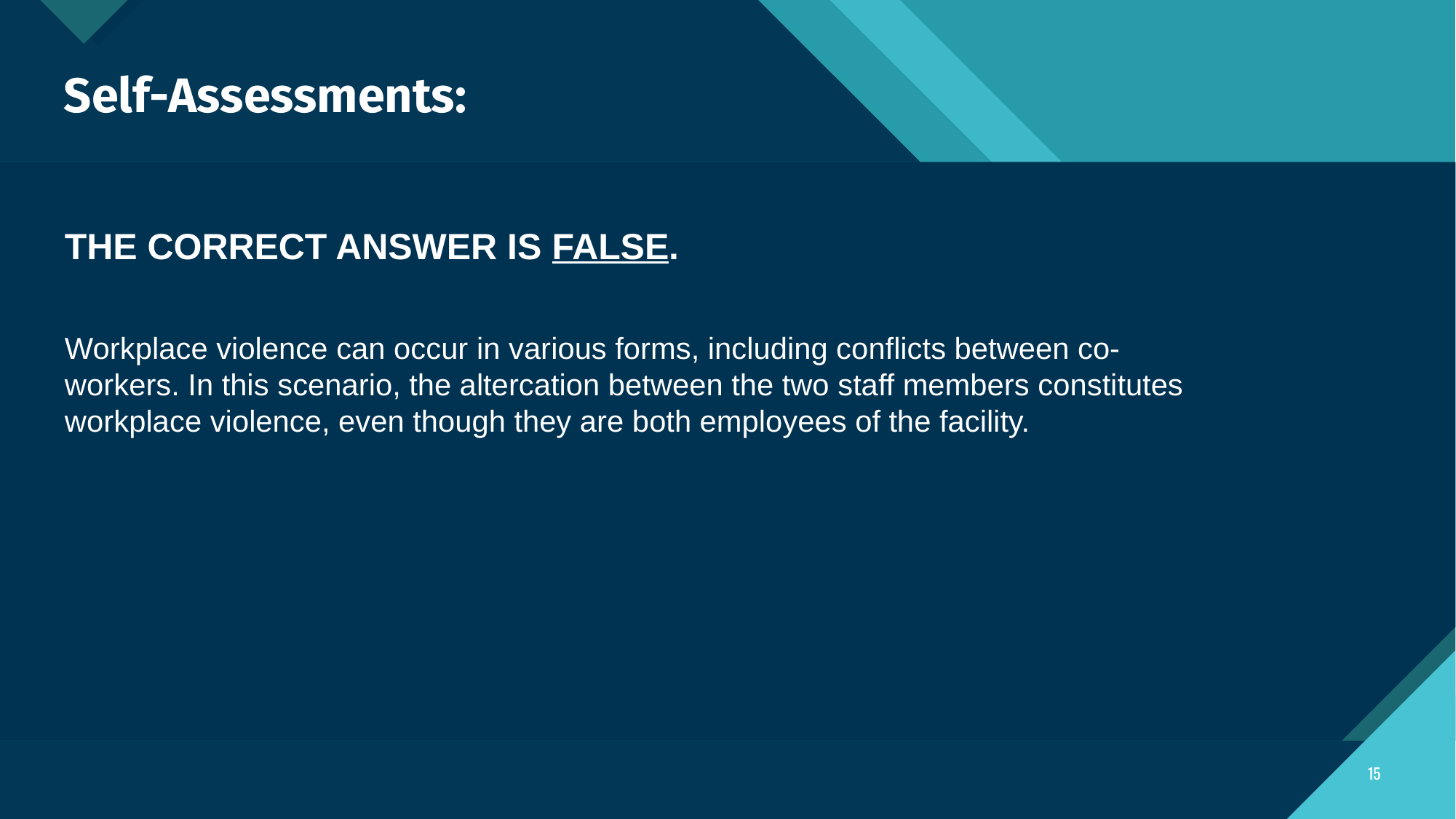

# Self-Assessments:
THE CORRECT ANSWER IS FALSE.

Workplace violence can occur in various forms, including conflicts between co-workers. In this scenario, the altercation between the two staff members constitutes workplace violence, even though they are both employees of the facility.
15